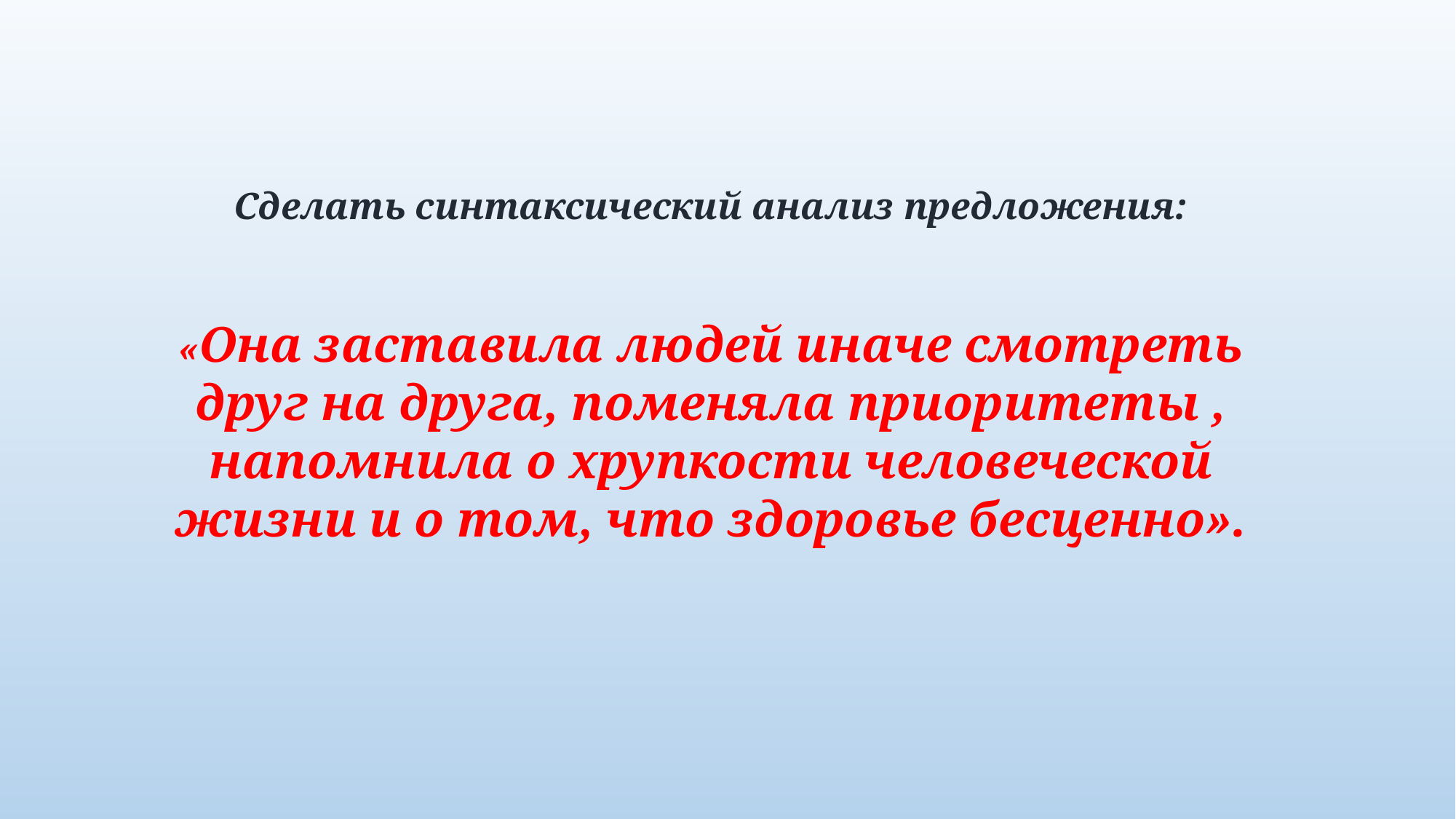

Сделать синтаксический анализ предложения:

«Она заставила людей иначе смотреть друг на друга, поменяла приоритеты , напомнила о хрупкости человеческой жизни и о том, что здоровье бесценно».